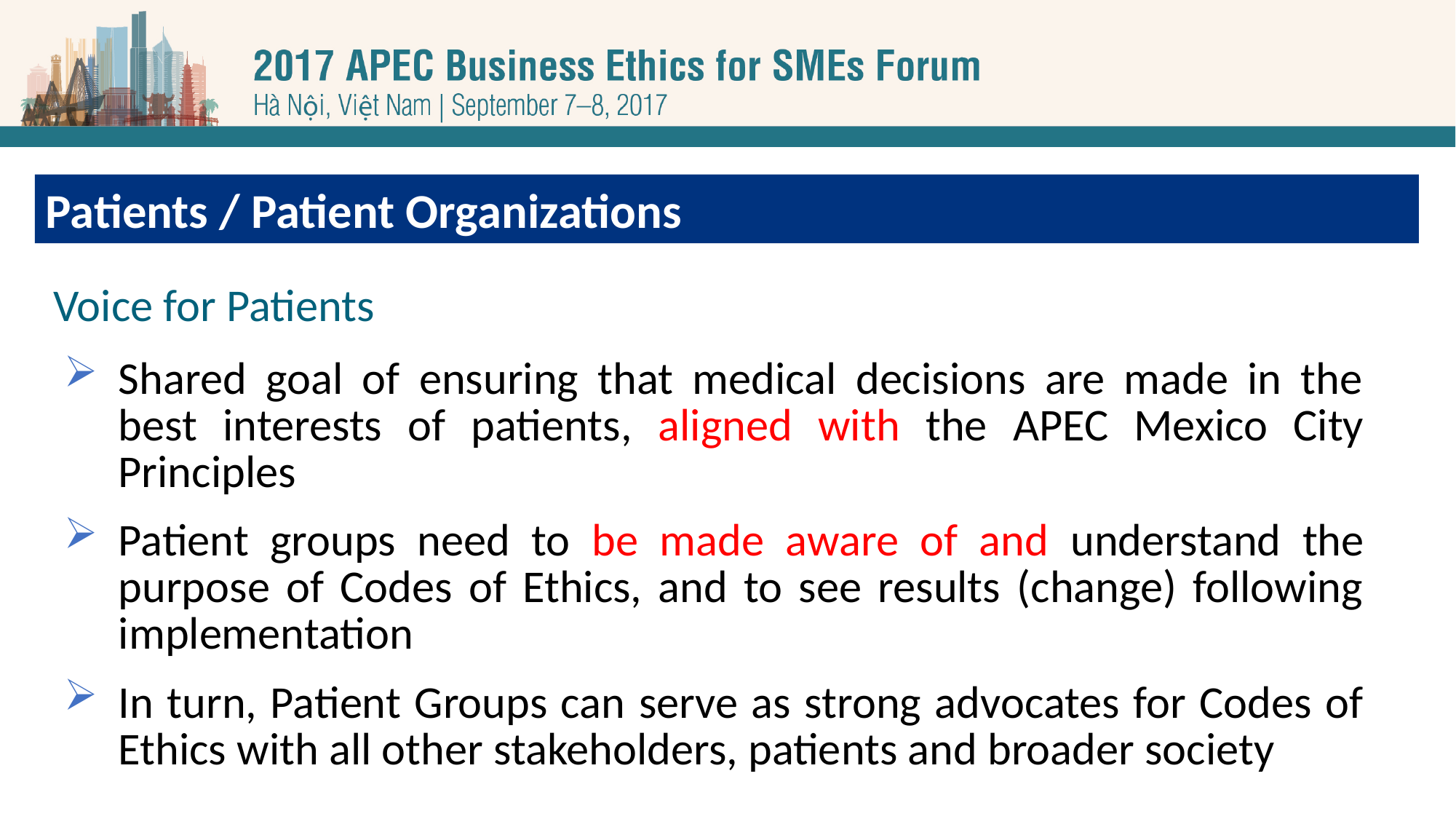

Patients / Patient Organizations
Voice for Patients
Shared goal of ensuring that medical decisions are made in the best interests of patients, aligned with the APEC Mexico City Principles
Patient groups need to be made aware of and understand the purpose of Codes of Ethics, and to see results (change) following implementation
In turn, Patient Groups can serve as strong advocates for Codes of Ethics with all other stakeholders, patients and broader society